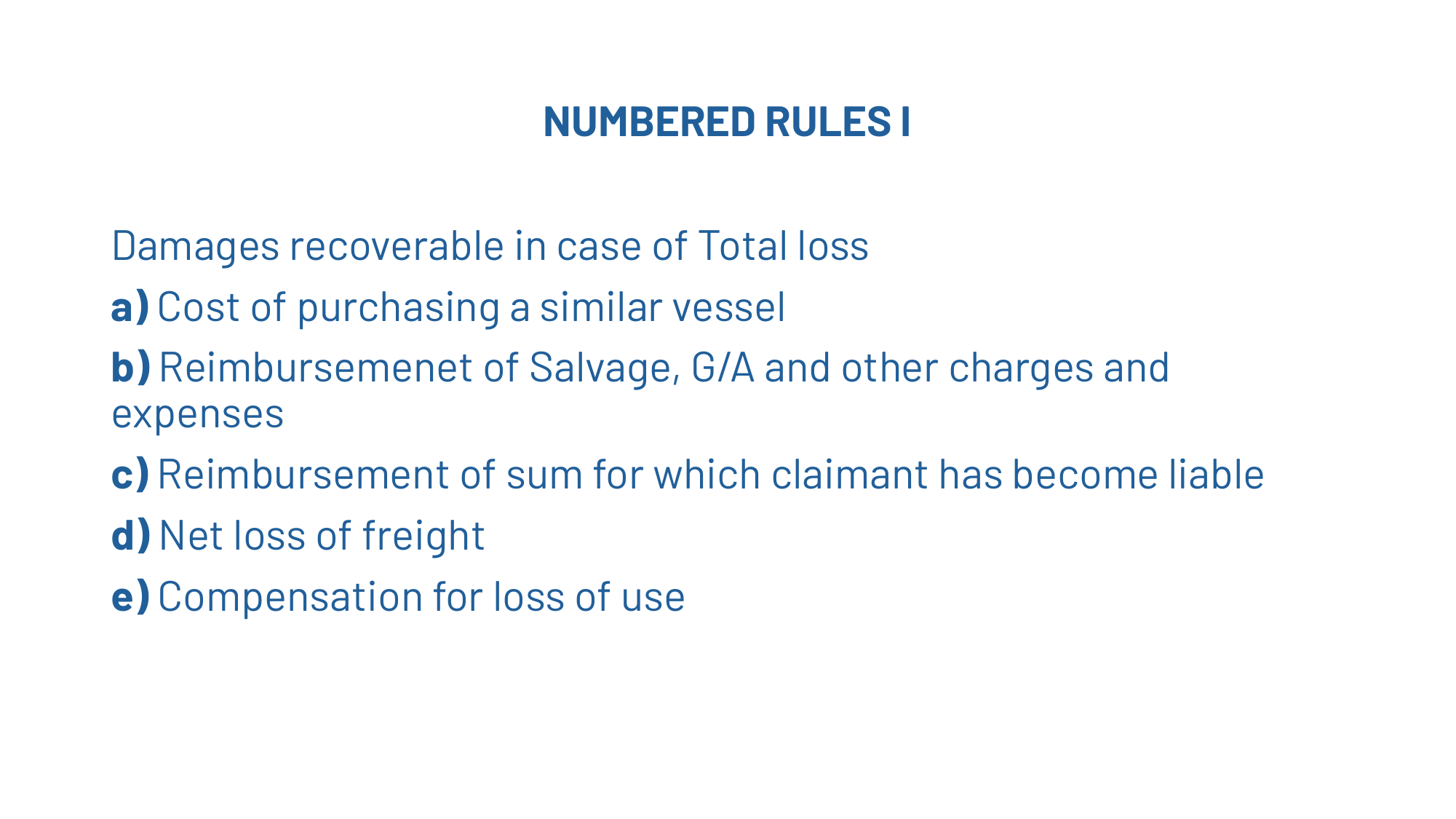

# NUMBERED RULES I
Damages recoverable in case of Total loss
a) Cost of purchasing a similar vessel
b) Reimbursemenet of Salvage, G/A and other charges and expenses
c) Reimbursement of sum for which claimant has become liable
d) Net loss of freight
e) Compensation for loss of use